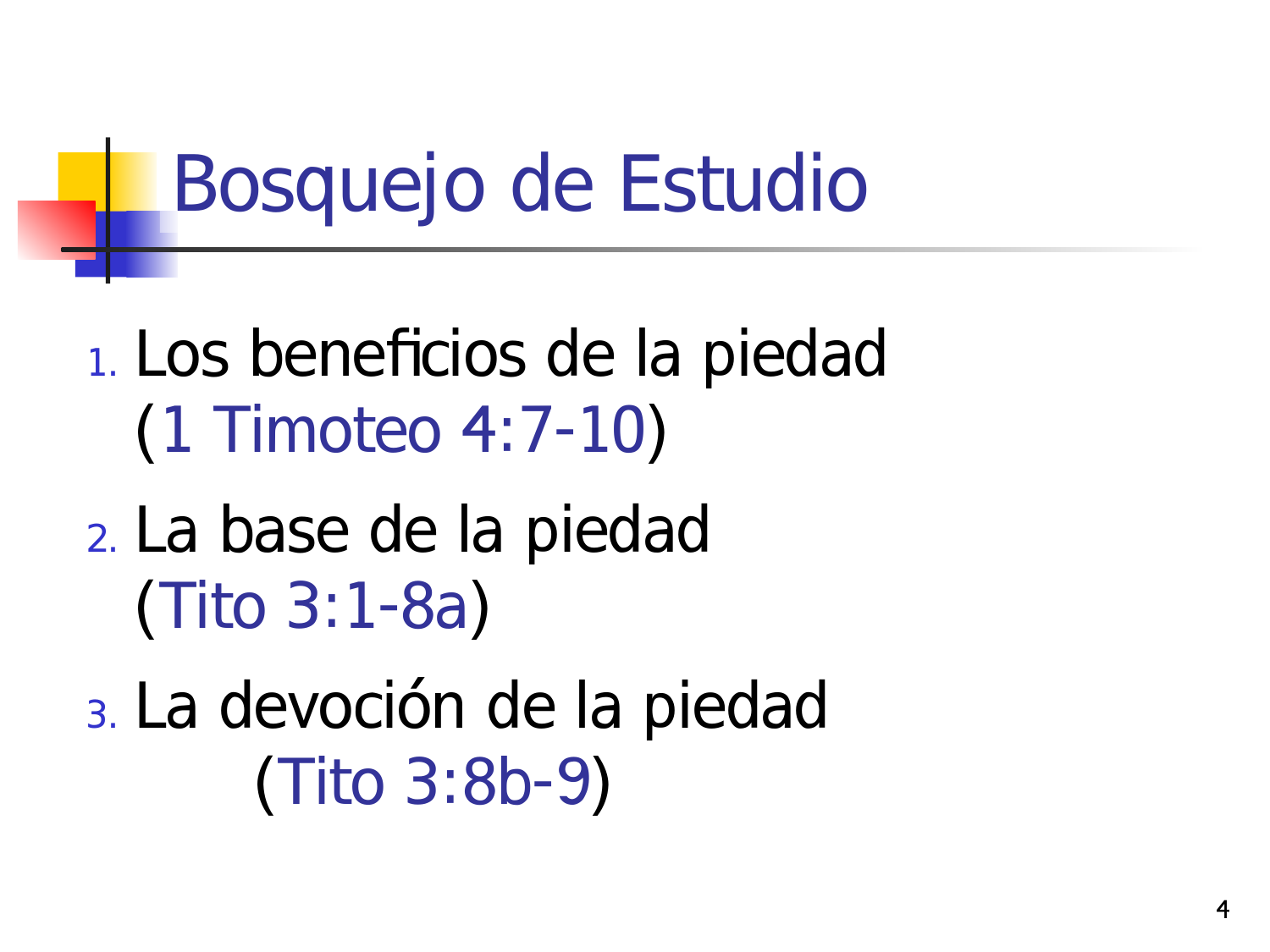

# Bosquejo de Estudio
Los beneficios de la piedad             (1 Timoteo 4:7-10)
La base de la piedad                      (Tito 3:1-8a)
La devoción de la piedad                         (Tito 3:8b-9)
4